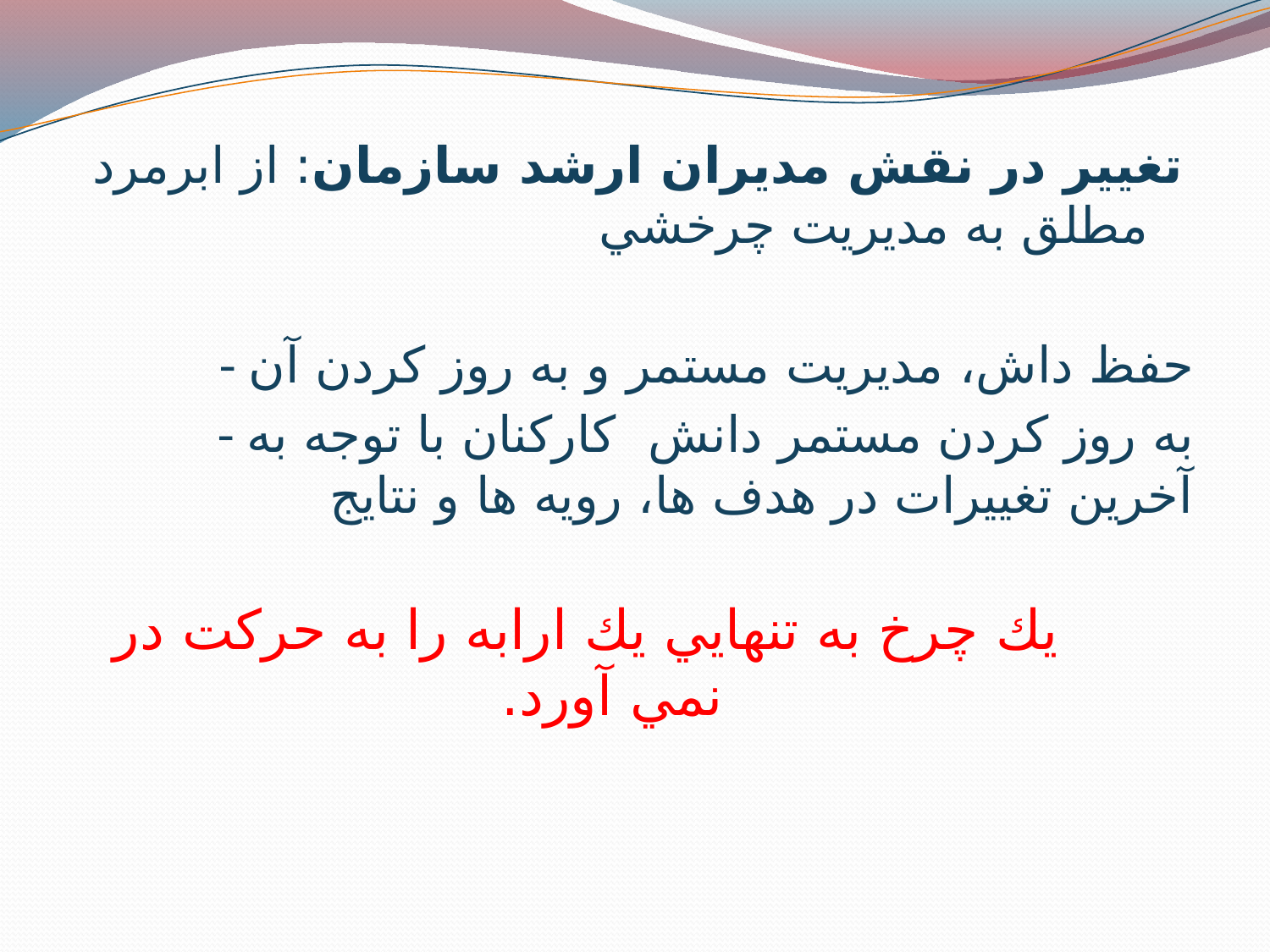

تغيير در نقش مديران ارشد سازمان: از ابرمرد مطلق به مديريت چرخشي

- حفظ داش، مديريت مستمر و به روز كردن آن
  - به روز كردن مستمر دانش  كاركنان با توجه به آخرين تغييرات در هدف ها، رويه ها و نتايج

     يك چرخ به تنهايي يك ارابه را به حركت در نمي آورد.